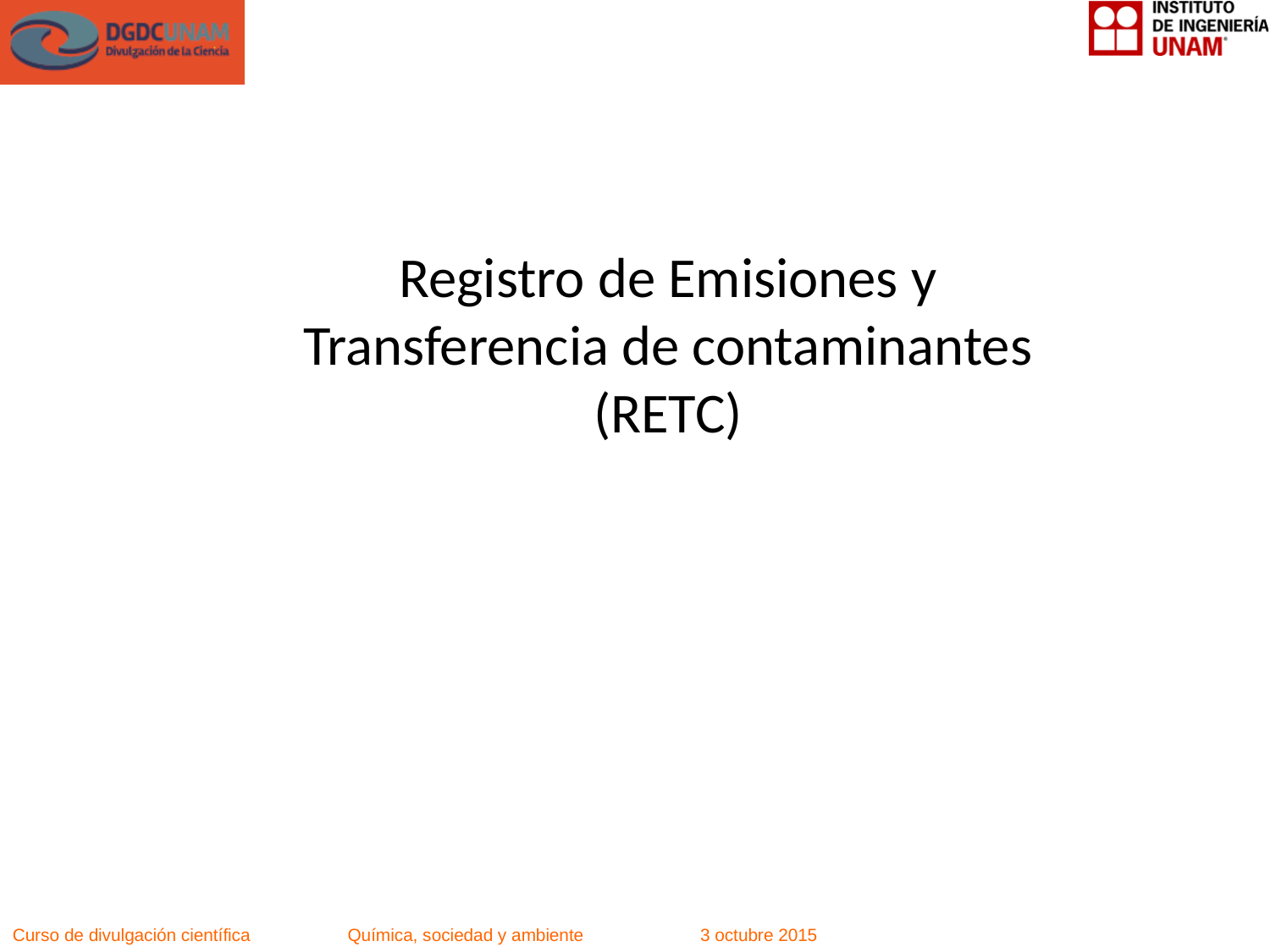

Registro de Emisiones y Transferencia de contaminantes (RETC)